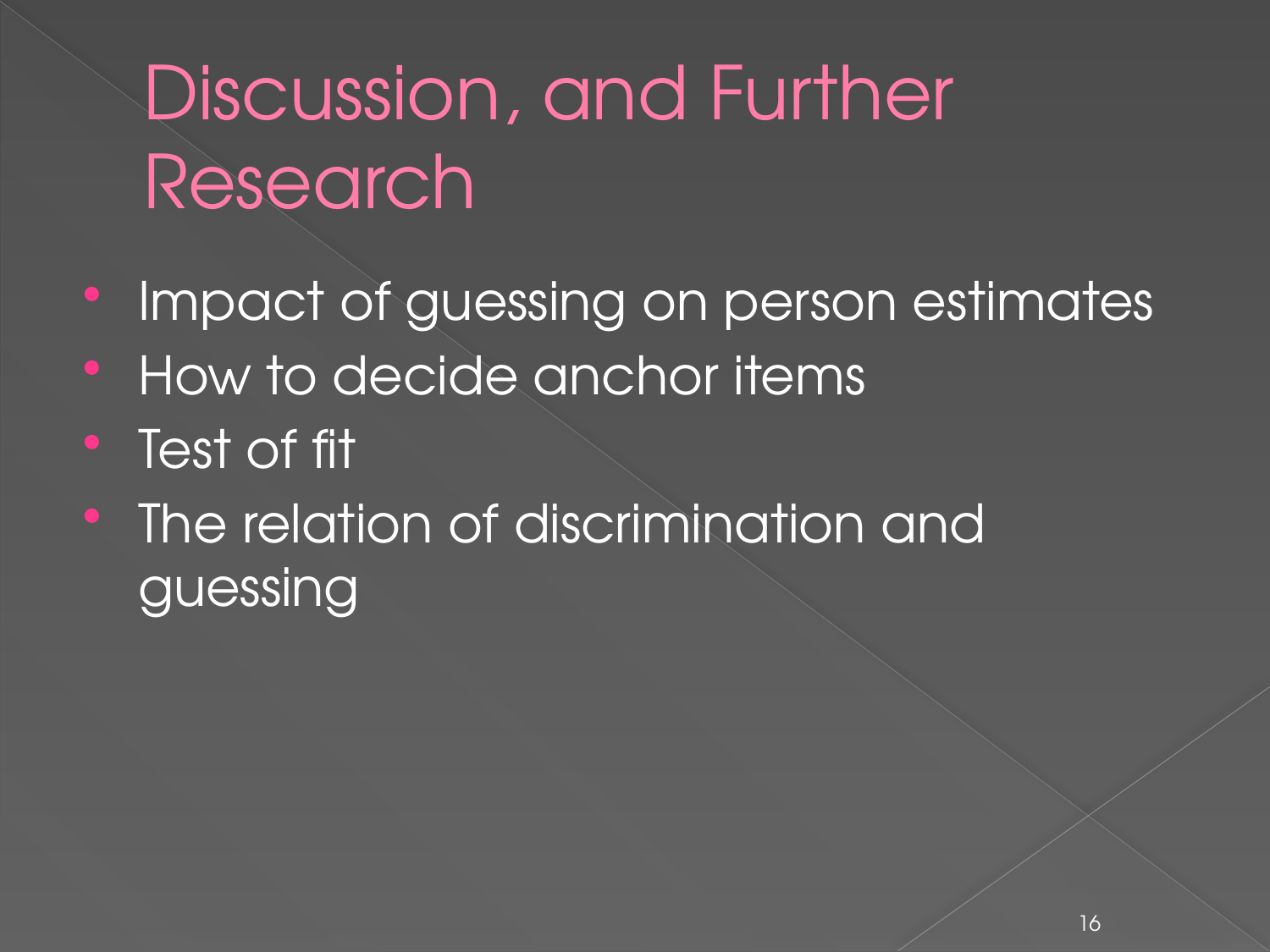

# Discussion, and Further Research
Impact of guessing on person estimates
How to decide anchor items
Test of fit
The relation of discrimination and guessing
16